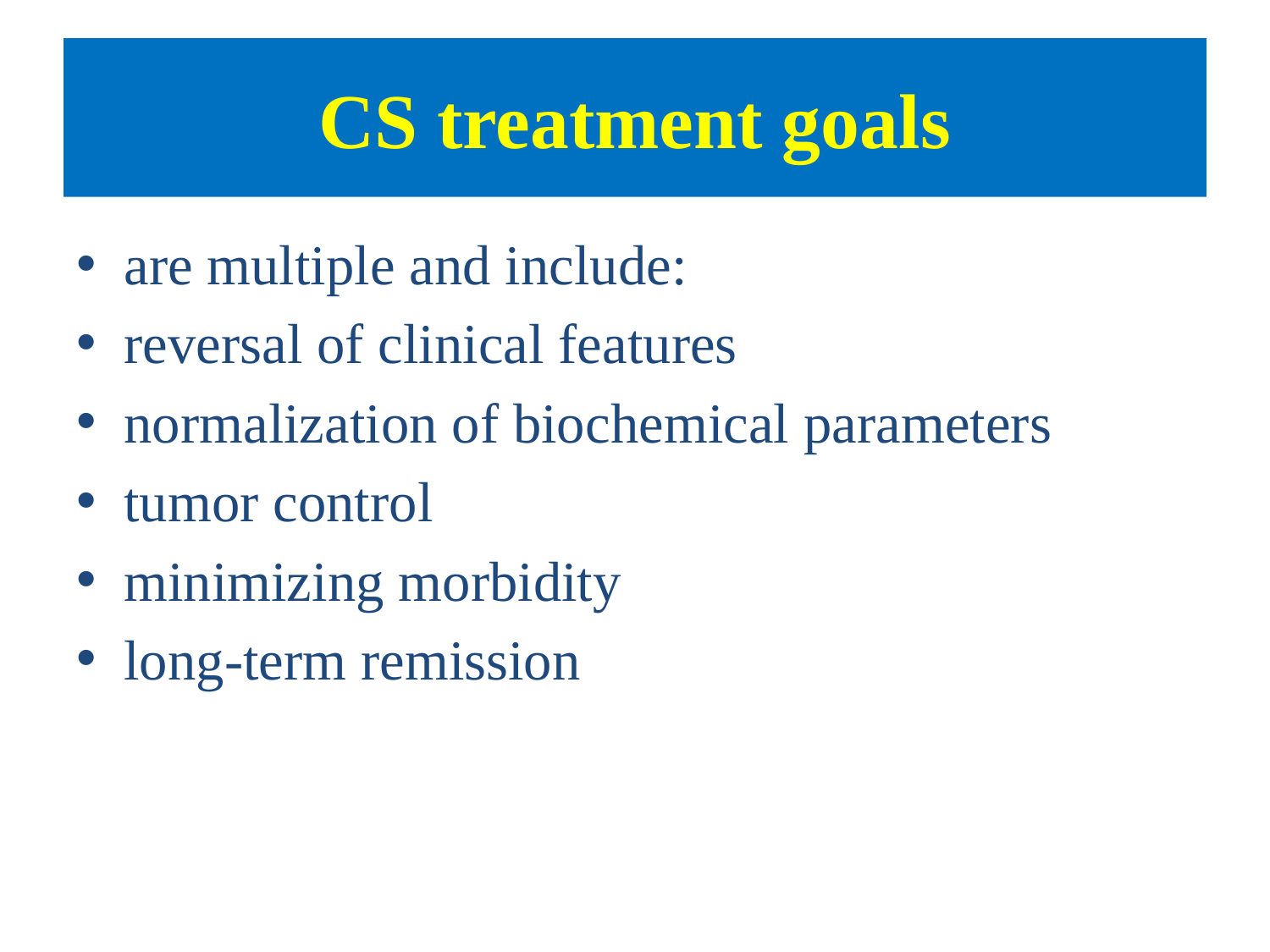

# CS treatment goals
are multiple and include:
reversal of clinical features
normalization of biochemical parameters
tumor control
minimizing morbidity
long-term remission